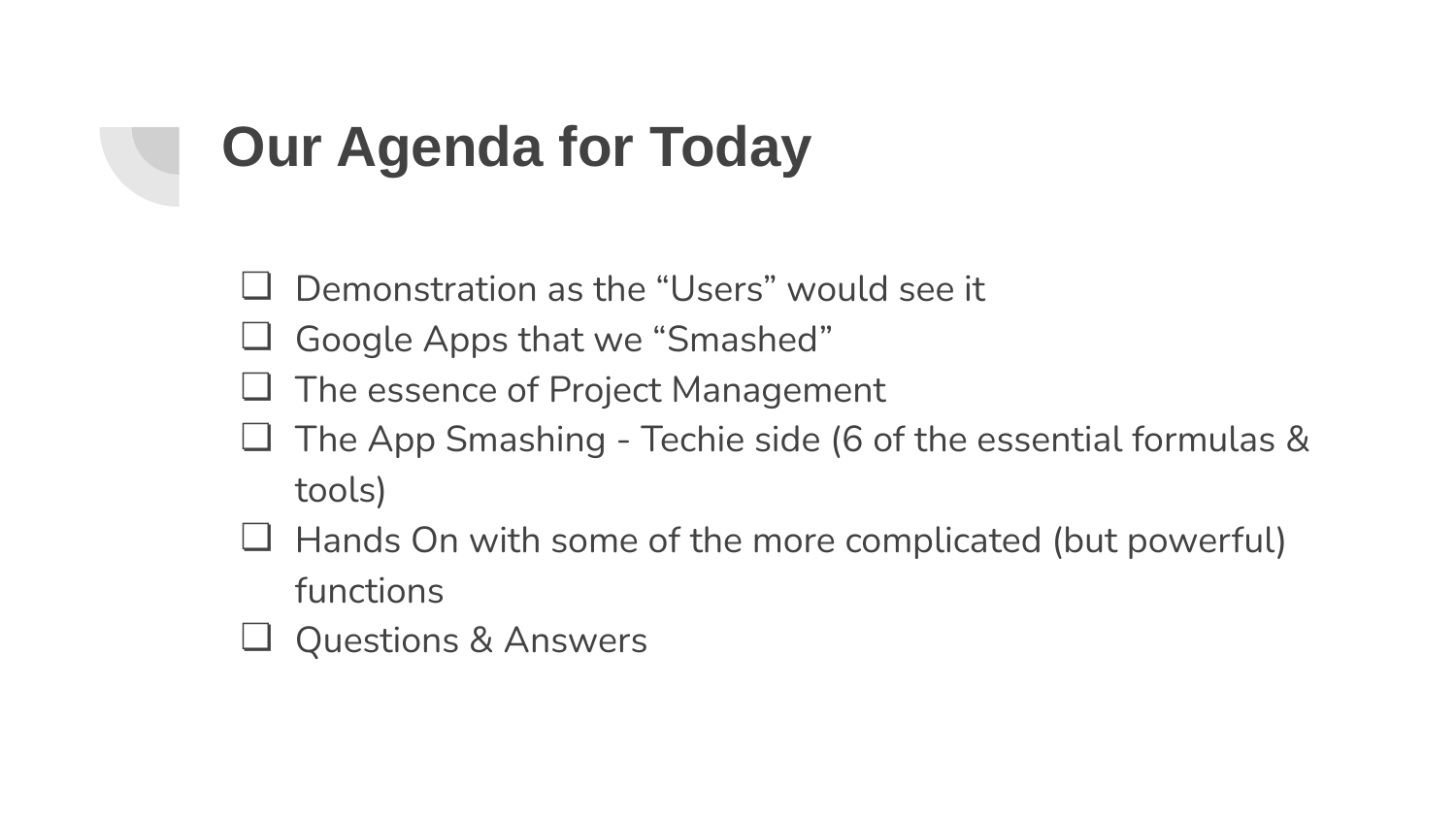

# Our Agenda for Today
Demonstration as the “Users” would see it
Google Apps that we “Smashed”
The essence of Project Management
The App Smashing - Techie side (6 of the essential formulas & tools)
Hands On with some of the more complicated (but powerful) functions
Questions & Answers